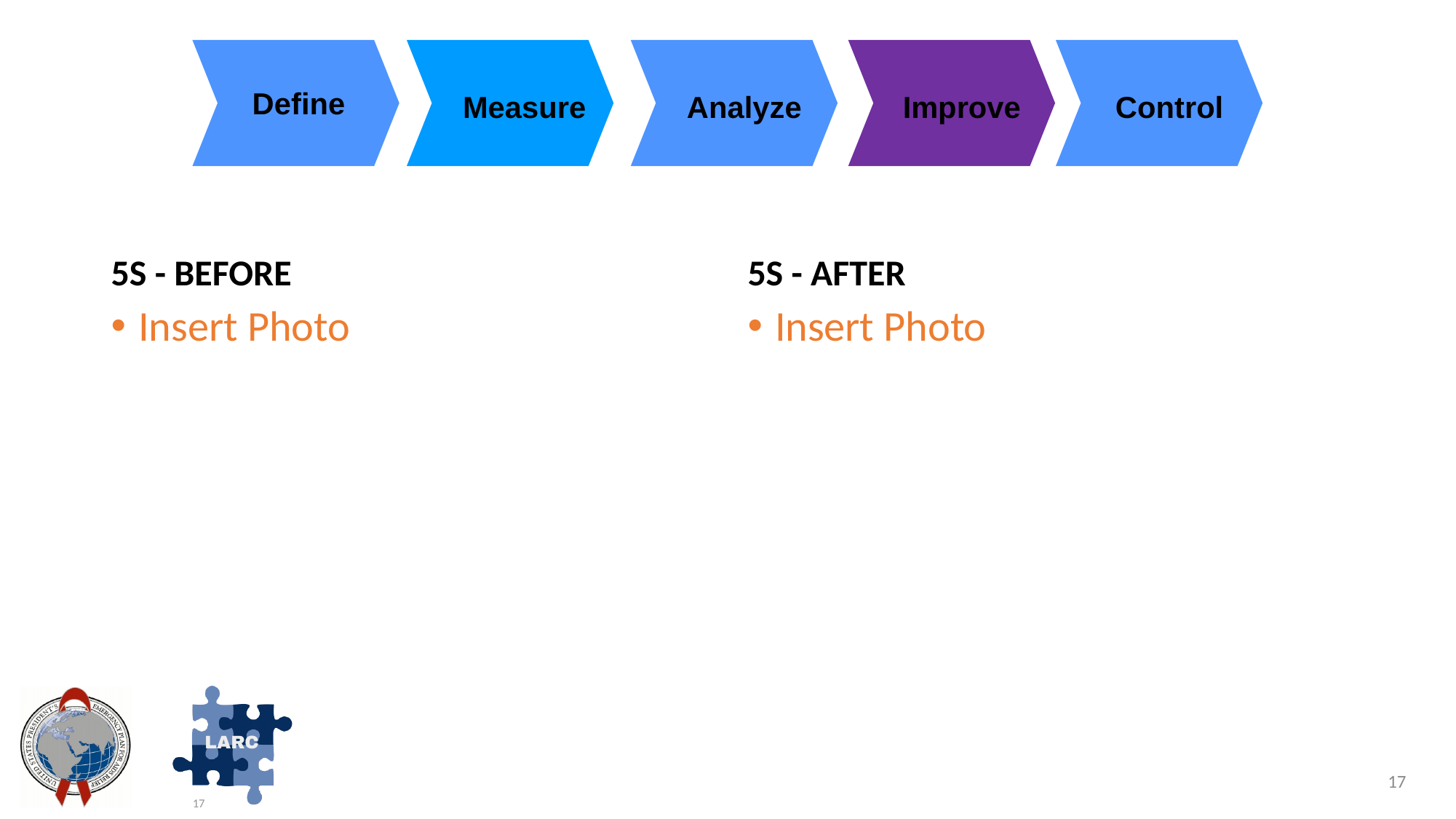

Define
Measure
Analyze
Improve
Control
5S - BEFORE
5S - AFTER
Insert Photo

Insert Photo

17
17